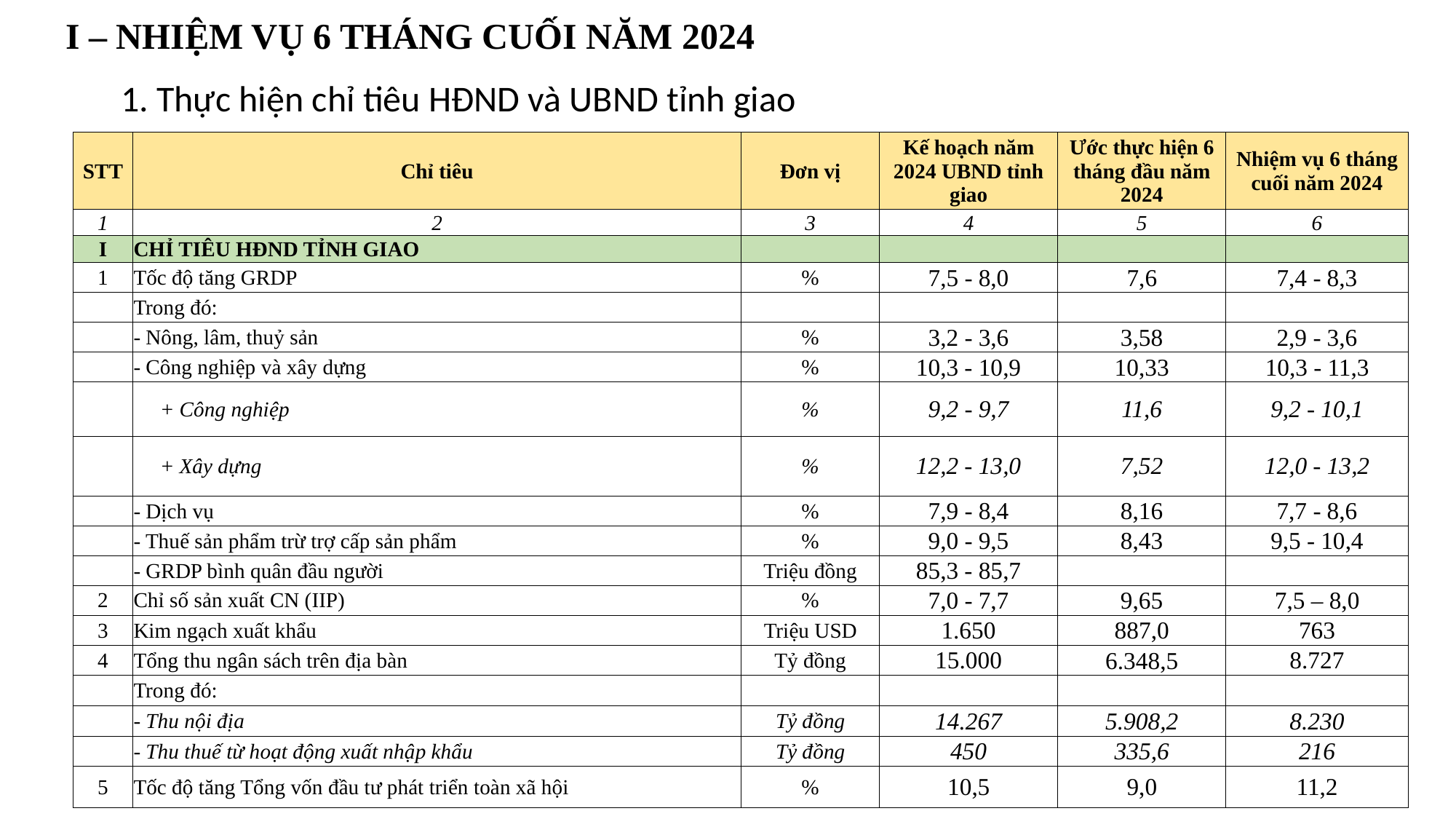

I – NHIỆM VỤ 6 THÁNG CUỐI NĂM 2024
1. Thực hiện chỉ tiêu HĐND và UBND tỉnh giao
| STT | Chỉ tiêu | Đơn vị | Kế hoạch năm 2024 UBND tỉnh giao | Ước thực hiện 6 tháng đầu năm 2024 | Nhiệm vụ 6 tháng cuối năm 2024 |
| --- | --- | --- | --- | --- | --- |
| 1 | 2 | 3 | 4 | 5 | 6 |
| I | CHỈ TIÊU HĐND TỈNH GIAO |  |  |  |  |
| 1 | Tốc độ tăng GRDP | % | 7,5 - 8,0 | 7,6 | 7,4 - 8,3 |
|  | Trong đó: |  |  |  |  |
|  | - Nông, lâm, thuỷ sản | % | 3,2 - 3,6 | 3,58 | 2,9 - 3,6 |
|  | - Công nghiệp và xây dựng | % | 10,3 - 10,9 | 10,33 | 10,3 - 11,3 |
|  | + Công nghiệp | % | 9,2 - 9,7 | 11,6 | 9,2 - 10,1 |
|  | + Xây dựng | % | 12,2 - 13,0 | 7,52 | 12,0 - 13,2 |
|  | - Dịch vụ | % | 7,9 - 8,4 | 8,16 | 7,7 - 8,6 |
|  | - Thuế sản phẩm trừ trợ cấp sản phẩm | % | 9,0 - 9,5 | 8,43 | 9,5 - 10,4 |
|  | - GRDP bình quân đầu người | Triệu đồng | 85,3 - 85,7 |  |  |
| 2 | Chỉ số sản xuất CN (IIP) | % | 7,0 - 7,7 | 9,65 | 7,5 – 8,0 |
| 3 | Kim ngạch xuất khẩu | Triệu USD | 1.650 | 887,0 | 763 |
| 4 | Tổng thu ngân sách trên địa bàn | Tỷ đồng | 15.000 | 6.348,5 | 8.727 |
|  | Trong đó: |  |  |  |  |
|  | - Thu nội địa | Tỷ đồng | 14.267 | 5.908,2 | 8.230 |
|  | - Thu thuế từ hoạt động xuất nhập khẩu | Tỷ đồng | 450 | 335,6 | 216 |
| 5 | Tốc độ tăng Tổng vốn đầu tư phát triển toàn xã hội | % | 10,5 | 9,0 | 11,2 |